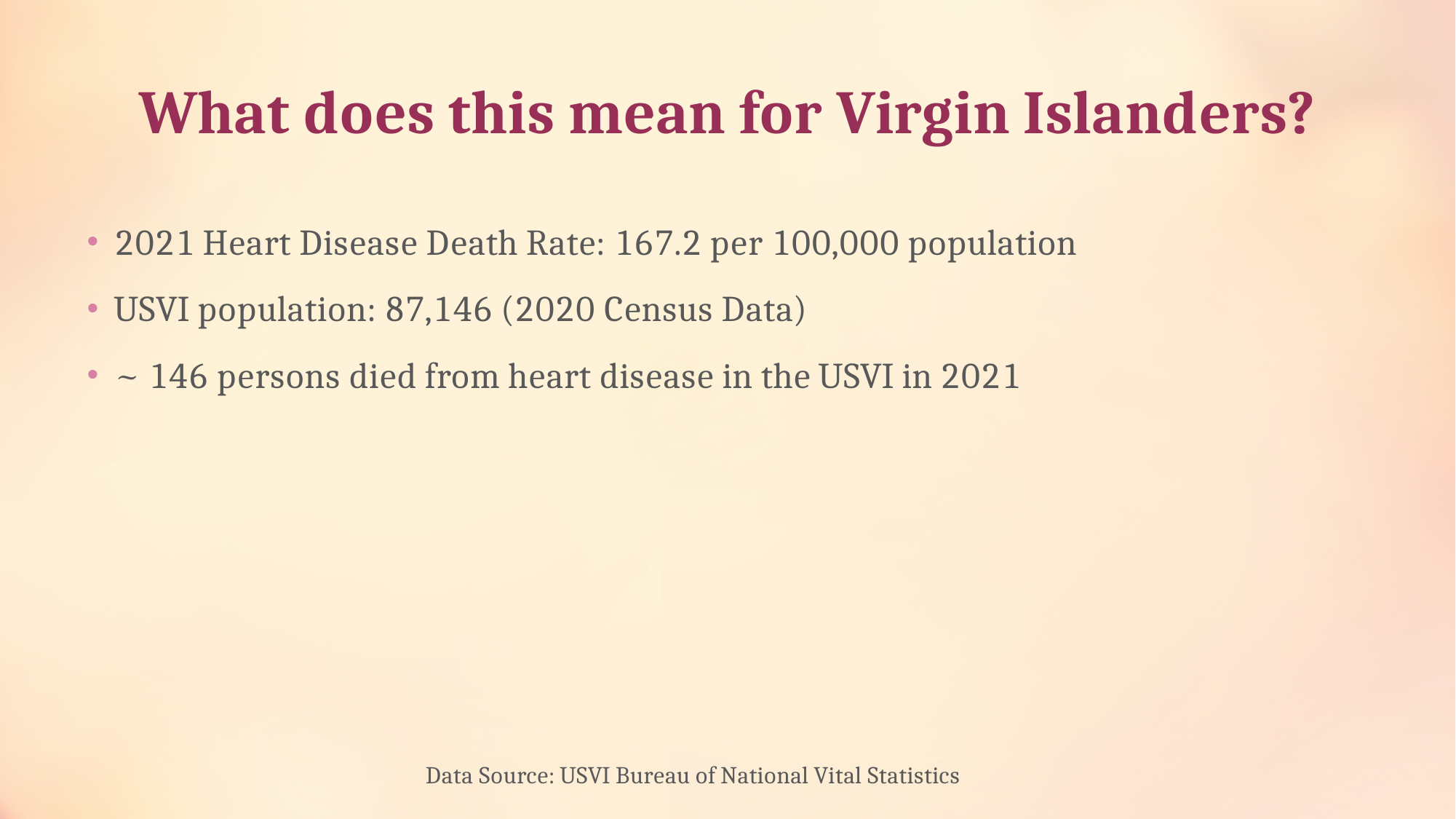

# What does this mean for Virgin Islanders?
2021 Heart Disease Death Rate: 167.2 per 100,000 population
USVI population: 87,146 (2020 Census Data)
~ 146 persons died from heart disease in the USVI in 2021
Data Source: USVI Bureau of National Vital Statistics